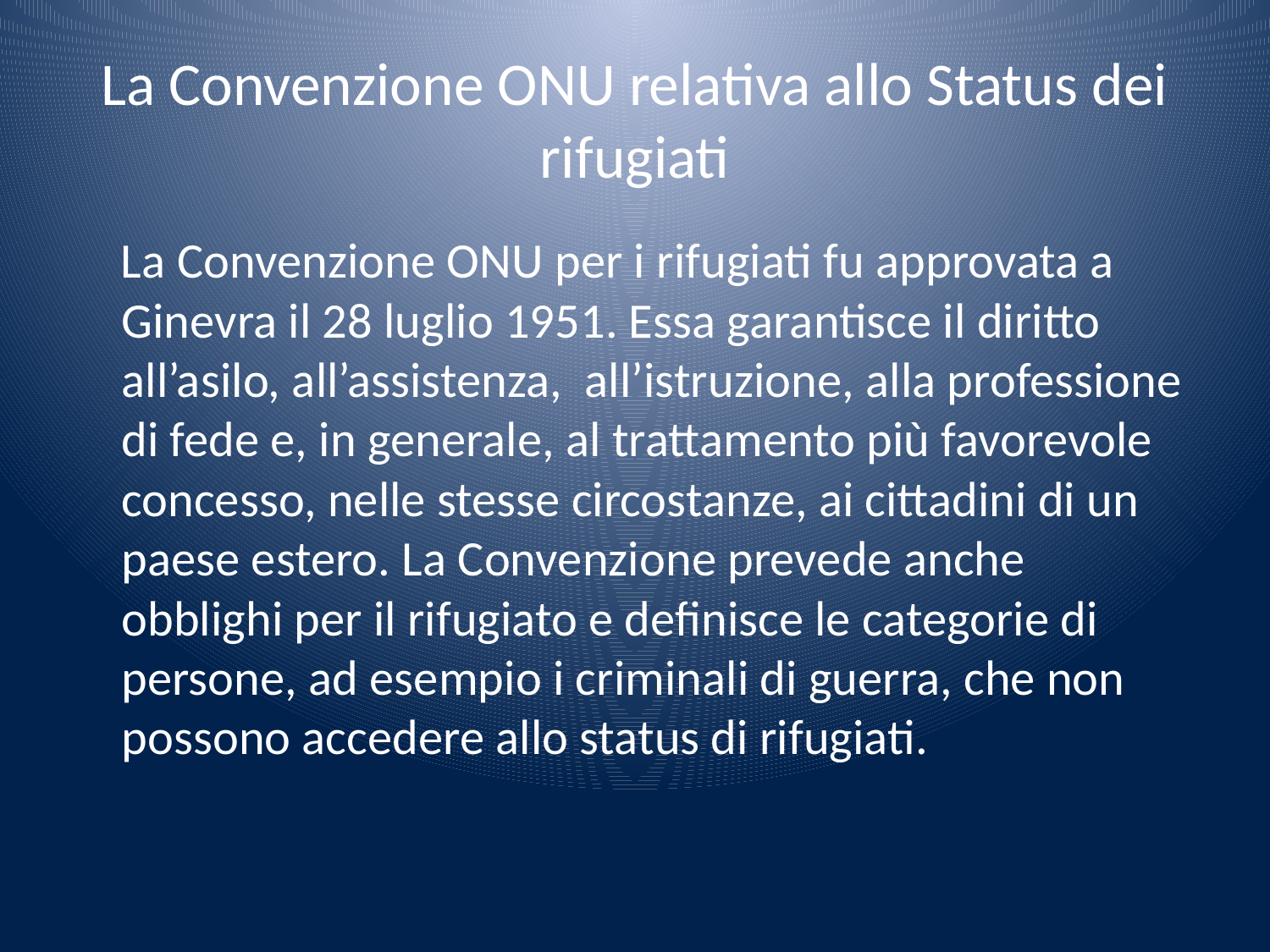

# La Convenzione ONU relativa allo Status dei rifugiati
    La Convenzione ONU per i rifugiati fu approvata a Ginevra il 28 luglio 1951. Essa garantisce il diritto all’asilo, all’assistenza,  all’istruzione, alla professione di fede e, in generale, al trattamento più favorevole concesso, nelle stesse circostanze, ai cittadini di un paese estero. La Convenzione prevede anche obblighi per il rifugiato e definisce le categorie di persone, ad esempio i criminali di guerra, che non possono accedere allo status di rifugiati.